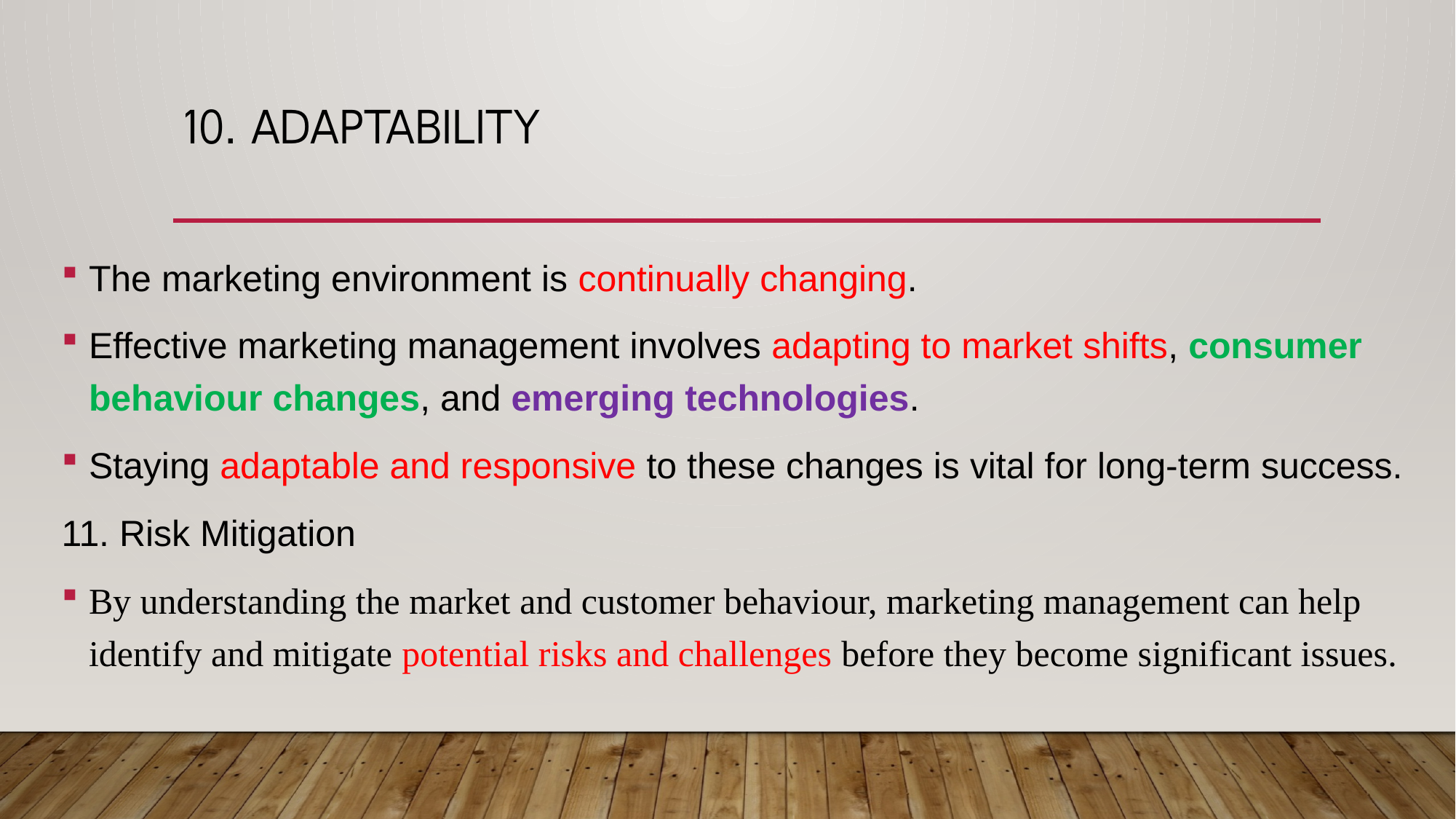

# 10. adaptability
The marketing environment is continually changing.
Effective marketing management involves adapting to market shifts, consumer behaviour changes, and emerging technologies.
Staying adaptable and responsive to these changes is vital for long-term success.
11. Risk Mitigation
By understanding the market and customer behaviour, marketing management can help identify and mitigate potential risks and challenges before they become significant issues.